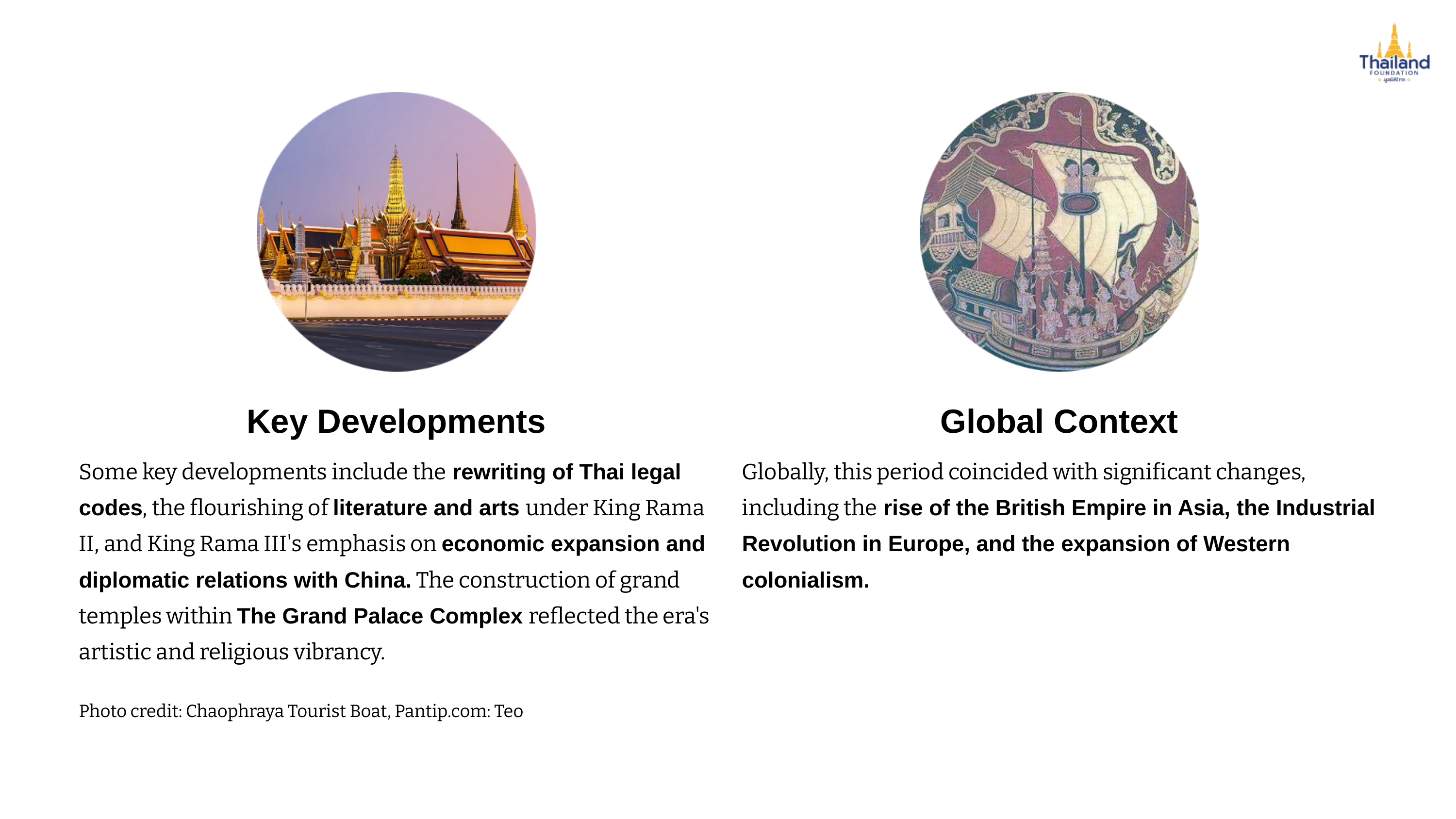

Key Developments
Global Context
Some key developments include the rewriting of Thai legal codes, the flourishing of literature and arts under King Rama II, and King Rama III's emphasis on economic expansion and diplomatic relations with China. The construction of grand temples within The Grand Palace Complex reflected the era's artistic and religious vibrancy.
Globally, this period coincided with significant changes, including the rise of the British Empire in Asia, the Industrial Revolution in Europe, and the expansion of Western colonialism.
Photo credit: Chaophraya Tourist Boat, Pantip.com: Teo